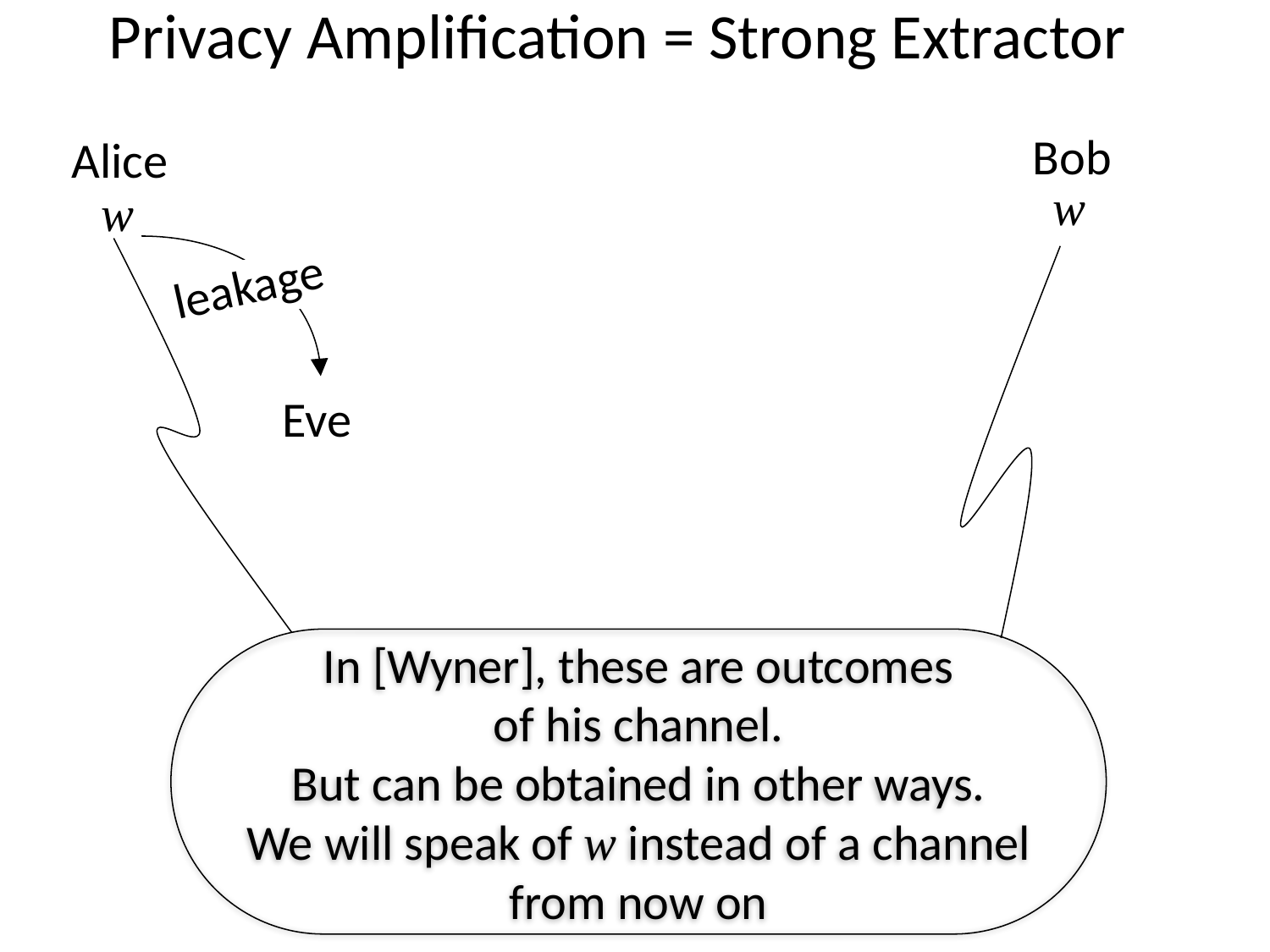

# Privacy Amplification = Strong Extractor
Bob
Alice
w
w

leakage
Eve

In [Wyner], these are outcomes
of his channel.
But can be obtained in other ways.
We will speak of w instead of a channel
from now on